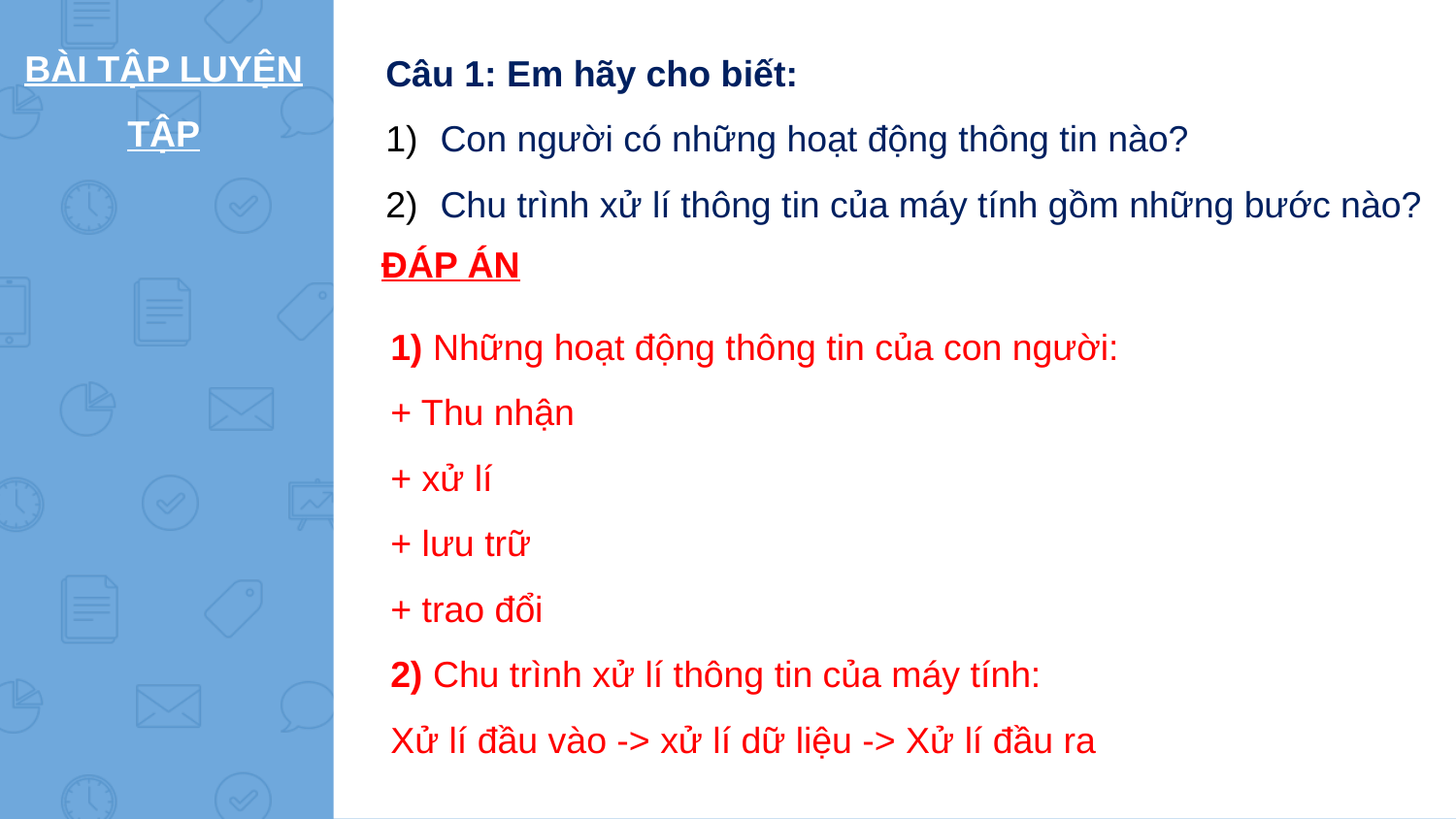

# BÀI TẬP LUYỆN TẬP
Câu 1: Em hãy cho biết:
Con người có những hoạt động thông tin nào?
Chu trình xử lí thông tin của máy tính gồm những bước nào?
ĐÁP ÁN
1) Những hoạt động thông tin của con người:
+ Thu nhận
+ xử lí
+ lưu trữ
+ trao đổi
2) Chu trình xử lí thông tin của máy tính:
Xử lí đầu vào -> xử lí dữ liệu -> Xử lí đầu ra